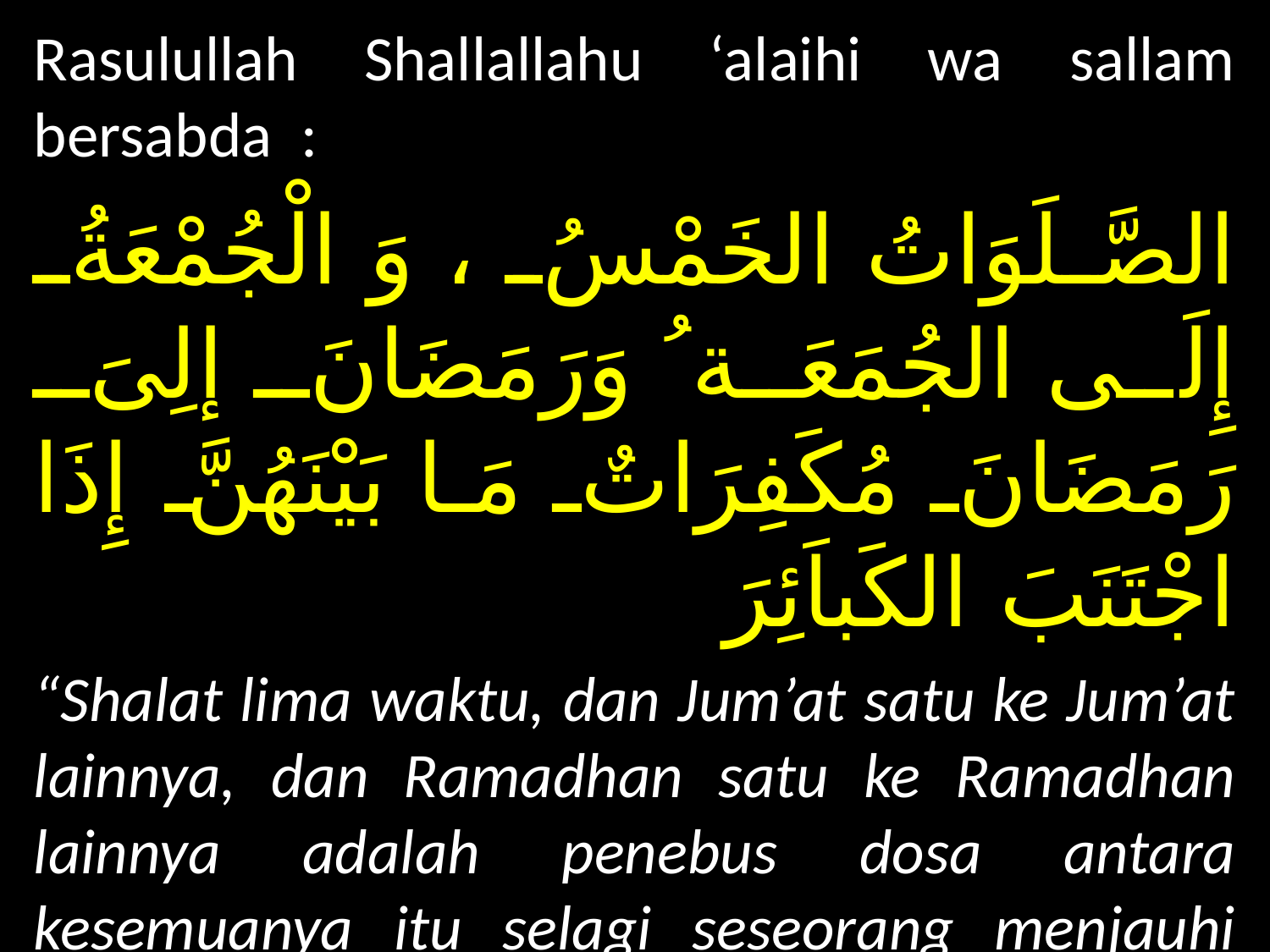

Rasulullah Shallallahu ‘alaihi wa sallam bersabda  :
الصَّلَوَاتُ الخَمْسُ ، وَ الْجُمْعَةُ إِلَى الجُمَعَة ُ وَرَمَضَانَ إلِىَ رَمَضَانَ مُكَفِرَاتٌ مَا بَيْنَهُنَّ إِذَا اجْتَنَبَ الكَباَئِرَ
“Shalat lima waktu, dan Jum’at satu ke Jum’at lainnya, dan Ramadhan satu ke Ramadhan lainnya adalah penebus dosa antara kesemuanya itu selagi seseorang menjauhi dosa-dosa besar”. [HR Hakim dalam Al Mustadrak]